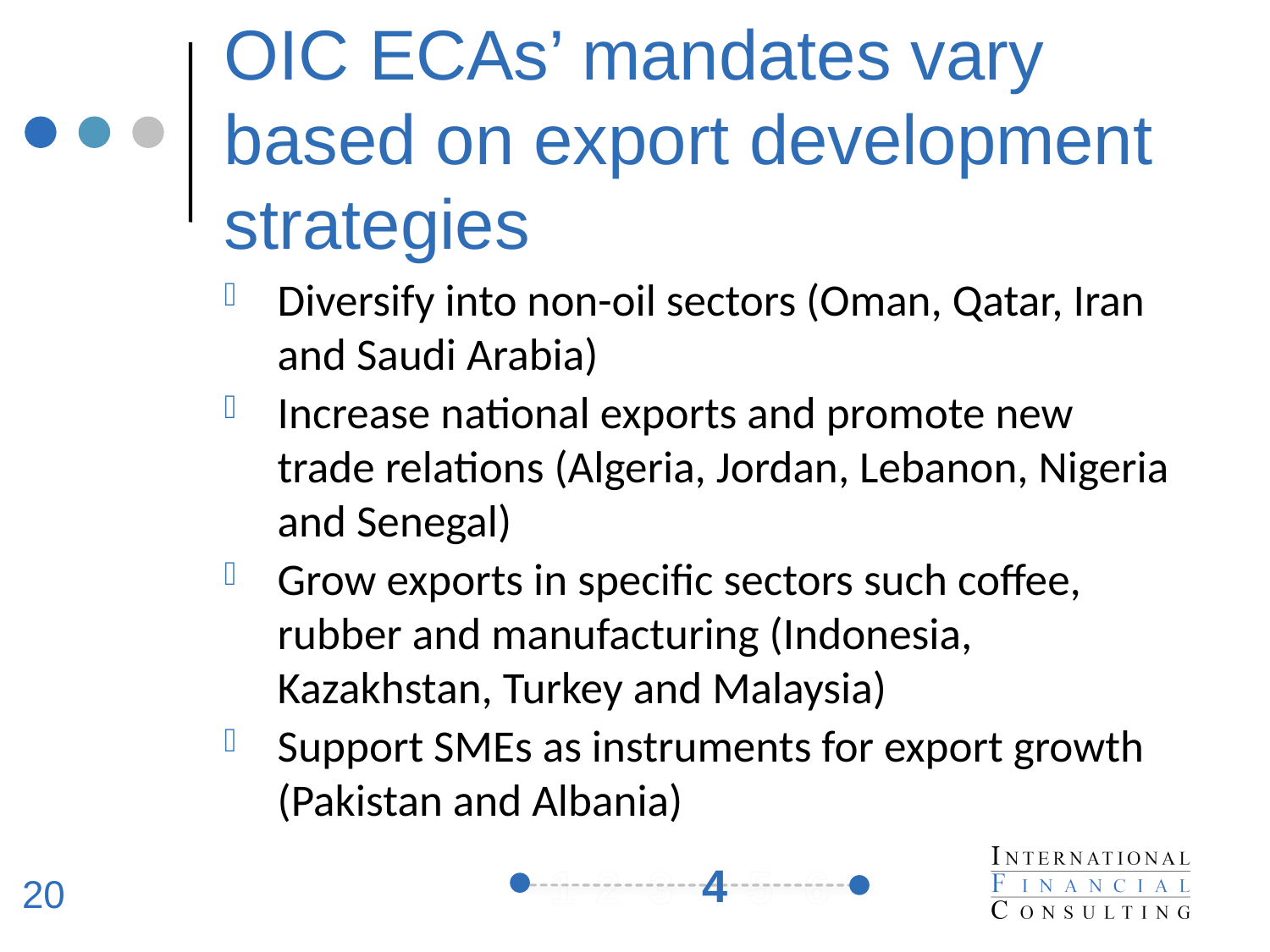

# OIC ECAs’ mandates vary based on export development strategies
Diversify into non-oil sectors (Oman, Qatar, Iran and Saudi Arabia)
Increase national exports and promote new trade relations (Algeria, Jordan, Lebanon, Nigeria and Senegal)
Grow exports in specific sectors such coffee, rubber and manufacturing (Indonesia, Kazakhstan, Turkey and Malaysia)
Support SMEs as instruments for export growth (Pakistan and Albania)

4
20